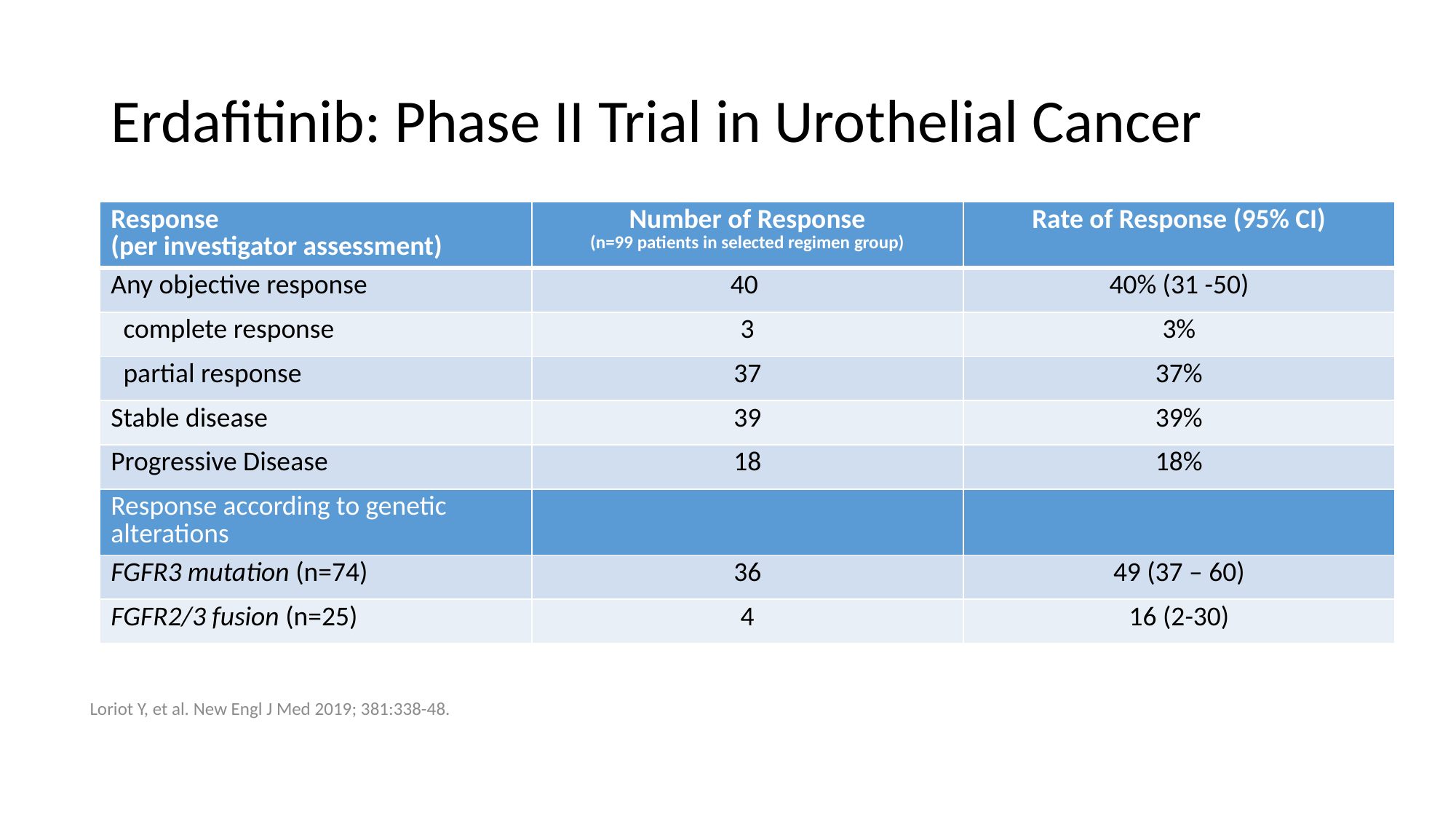

# Erdafitinib: Phase II Trial in Urothelial Cancer
| Response (per investigator assessment) | Number of Response (n=99 patients in selected regimen group) | Rate of Response (95% CI) |
| --- | --- | --- |
| Any objective response | 40 | 40% (31 -50) |
| complete response | 3 | 3% |
| partial response | 37 | 37% |
| Stable disease | 39 | 39% |
| Progressive Disease | 18 | 18% |
| Response according to genetic alterations |  |  |
| FGFR3 mutation (n=74) | 36 | 49 (37 – 60) |
| FGFR2/3 fusion (n=25) | 4 | 16 (2-30) |
Loriot Y, et al. New Engl J Med 2019; 381:338-48.